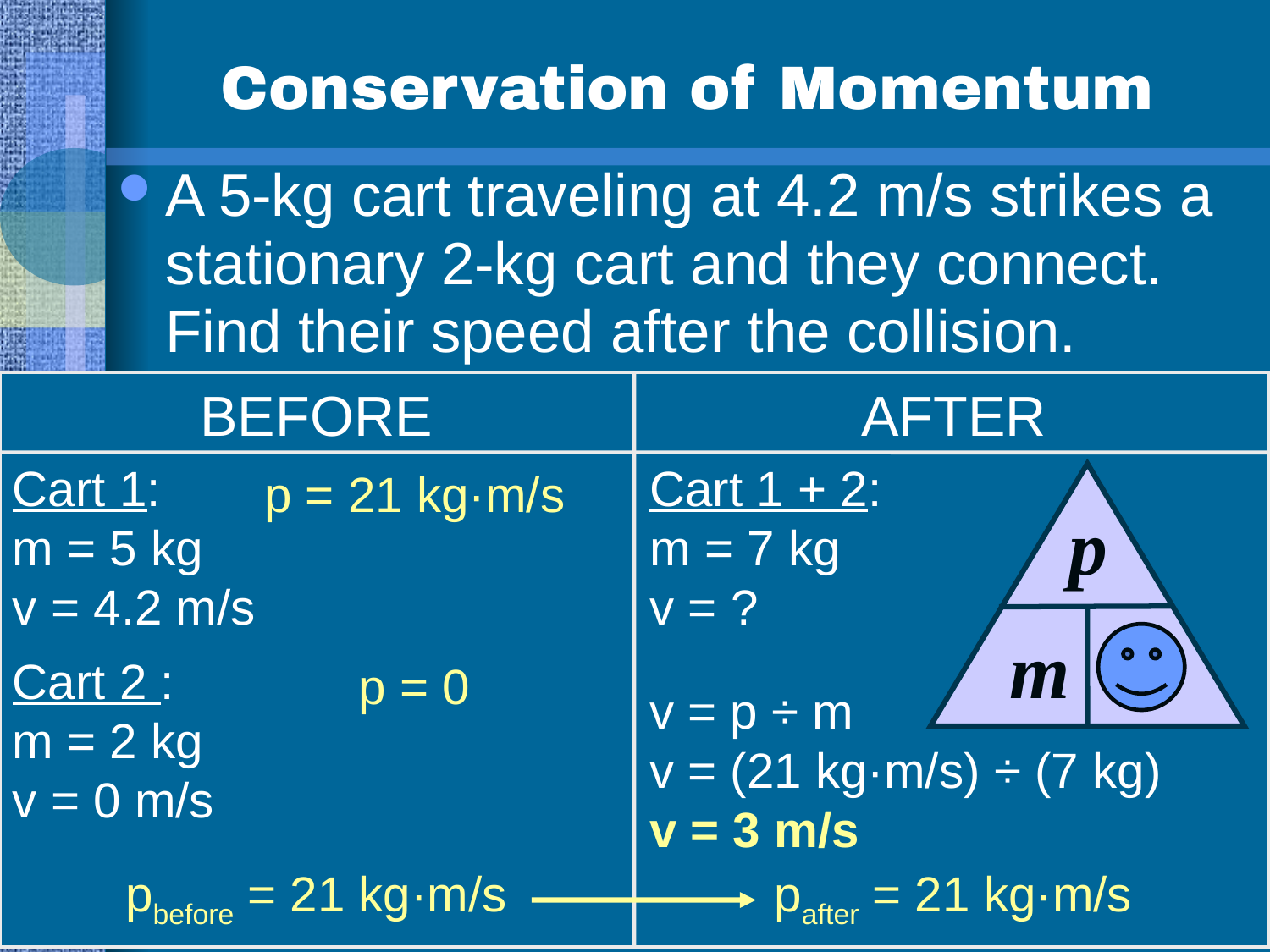

# Conservation of Momentum
A 5-kg cart traveling at 4.2 m/s strikes a stationary 2-kg cart and they connect.  Find their speed after the collision.

BEFORE
Cart 1:
m = 5 kg
v = 4.2 m/s
Cart 2 :
m = 2 kg
v = 0 m/s
AFTER
Cart 1 + 2:
m = 7 kg
v = ?

p = 21 kg·m/s

p
v
m

p = 0
v = p ÷ m
v = (21 kg·m/s) ÷ (7 kg)
v = 3 m/s
pbefore = 21 kg·m/s
pafter = 21 kg·m/s